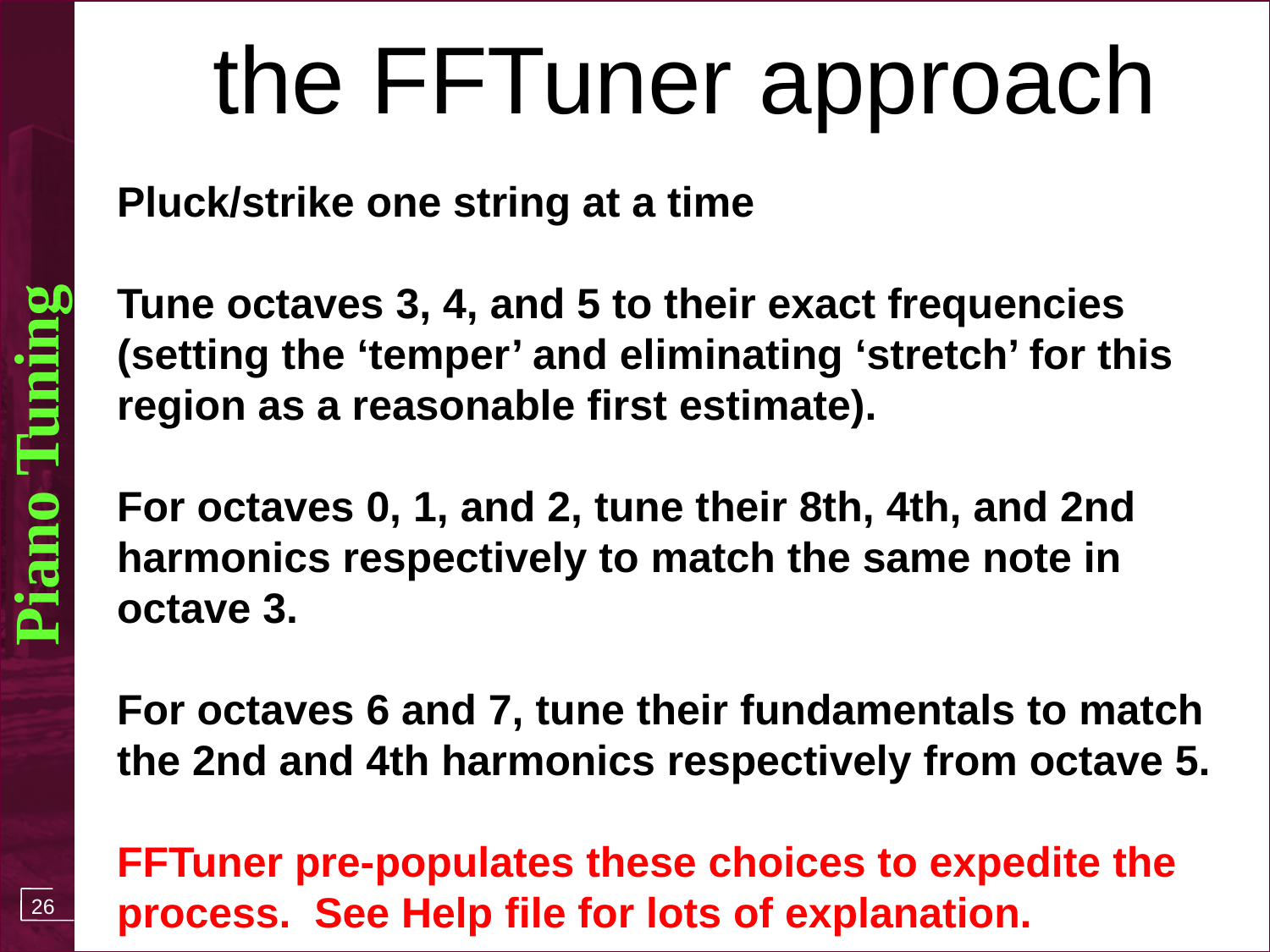

the FFTuner approach

Pluck/strike one string at a time

Tune octaves 3, 4, and 5 to their exact frequencies (setting the ‘temper’ and eliminating ‘stretch’ for this region as a reasonable first estimate).

For octaves 0, 1, and 2, tune their 8th, 4th, and 2nd harmonics respectively to match the same note in octave 3.

For octaves 6 and 7, tune their fundamentals to match the 2nd and 4th harmonics respectively from octave 5.

FFTuner pre-populates these choices to expedite the process.  See Help file for lots of explanation.